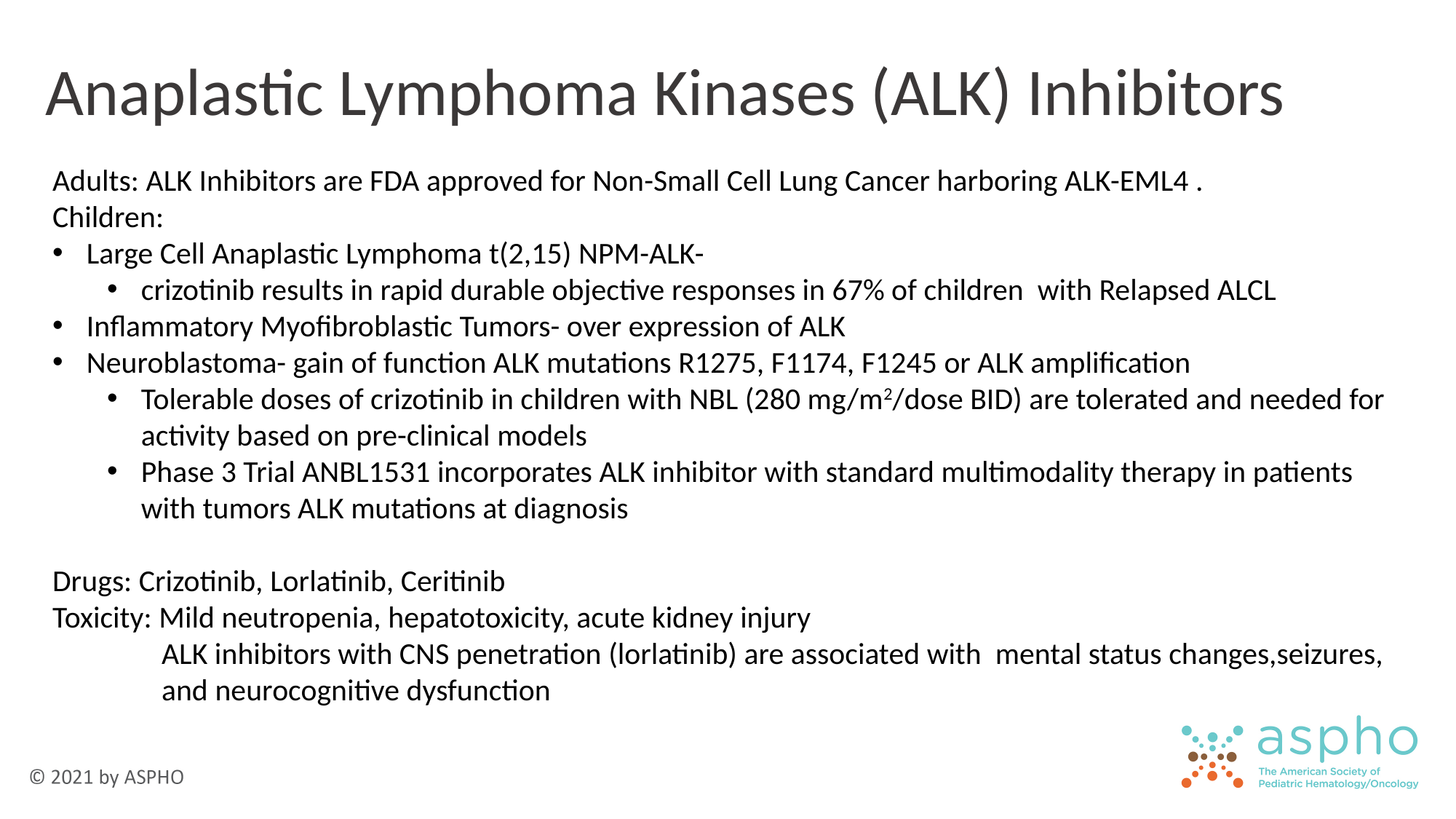

# Anaplastic Lymphoma Kinases (ALK) Inhibitors
Adults: ALK Inhibitors are FDA approved for Non-Small Cell Lung Cancer harboring ALK-EML4 .
Children:
Large Cell Anaplastic Lymphoma t(2,15) NPM-ALK-
crizotinib results in rapid durable objective responses in 67% of children  with Relapsed ALCL
Inflammatory Myofibroblastic Tumors- over expression of ALK
Neuroblastoma- gain of function ALK mutations R1275, F1174, F1245 or ALK amplification
Tolerable doses of crizotinib in children with NBL (280 mg/m2/dose BID) are tolerated and needed for activity based on pre-clinical models
Phase 3 Trial ANBL1531 incorporates ALK inhibitor with standard multimodality therapy in patients with tumors ALK mutations at diagnosis

Drugs: Crizotinib, Lorlatinib, Ceritinib
Toxicity: Mild neutropenia, hepatotoxicity, acute kidney injury
	ALK inhibitors with CNS penetration (lorlatinib) are associated with  mental status changes,seizures, and neurocognitive dysfunction